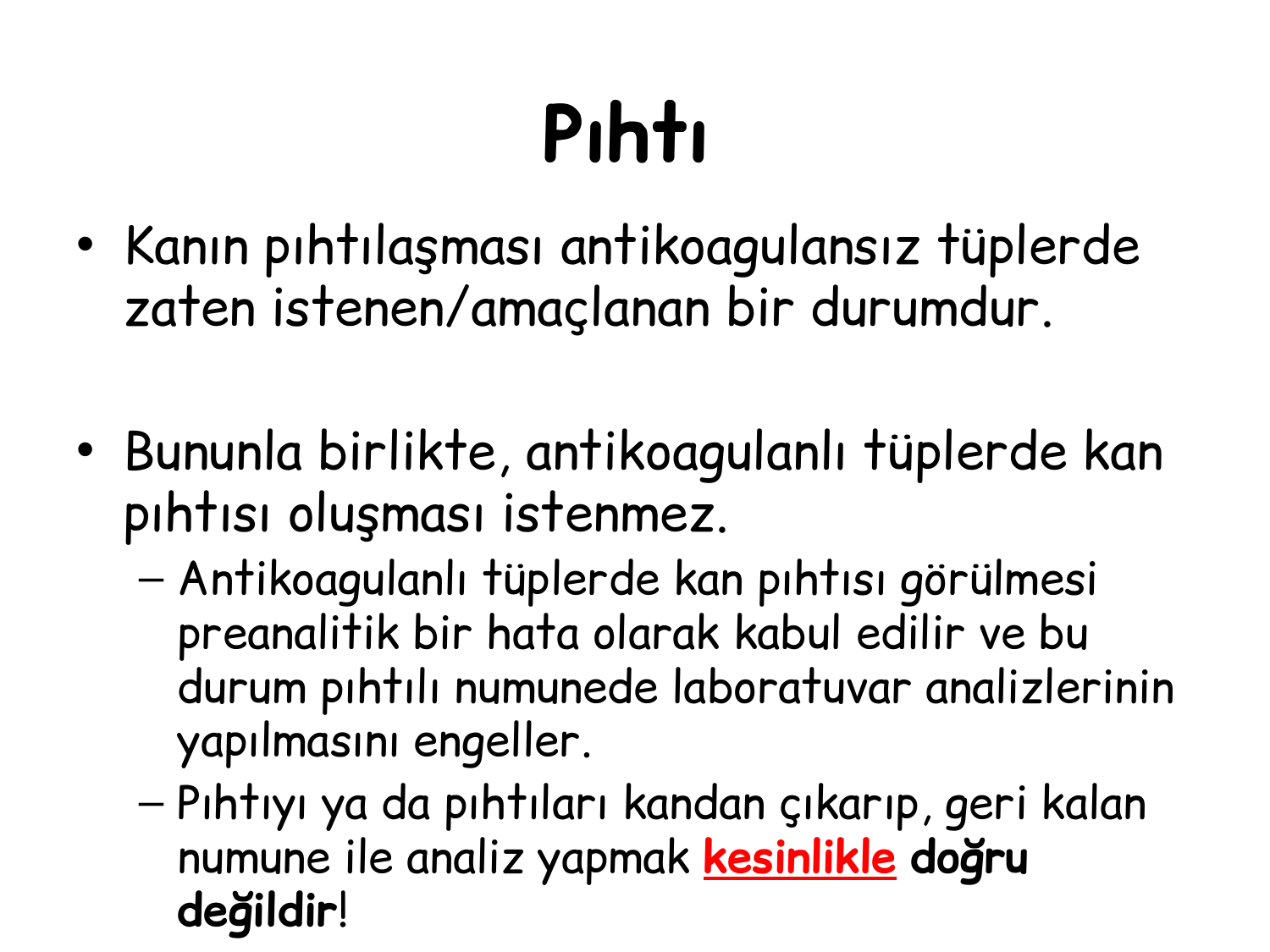

# Pıhtı
Kanın pıhtılaşması antikoagulansız tüplerde zaten istenen/amaçlanan bir durumdur.

Bununla birlikte, antikoagulanlı tüplerde kan pıhtısı oluşması istenmez.
Antikoagulanlı tüplerde kan pıhtısı görülmesi preanalitik bir hata olarak kabul edilir ve bu durum pıhtılı numunede laboratuvar analizlerinin yapılmasını engeller.
Pıhtıyı ya da pıhtıları kandan çıkarıp, geri kalan numune ile analiz yapmak kesinlikle doğru değildir!